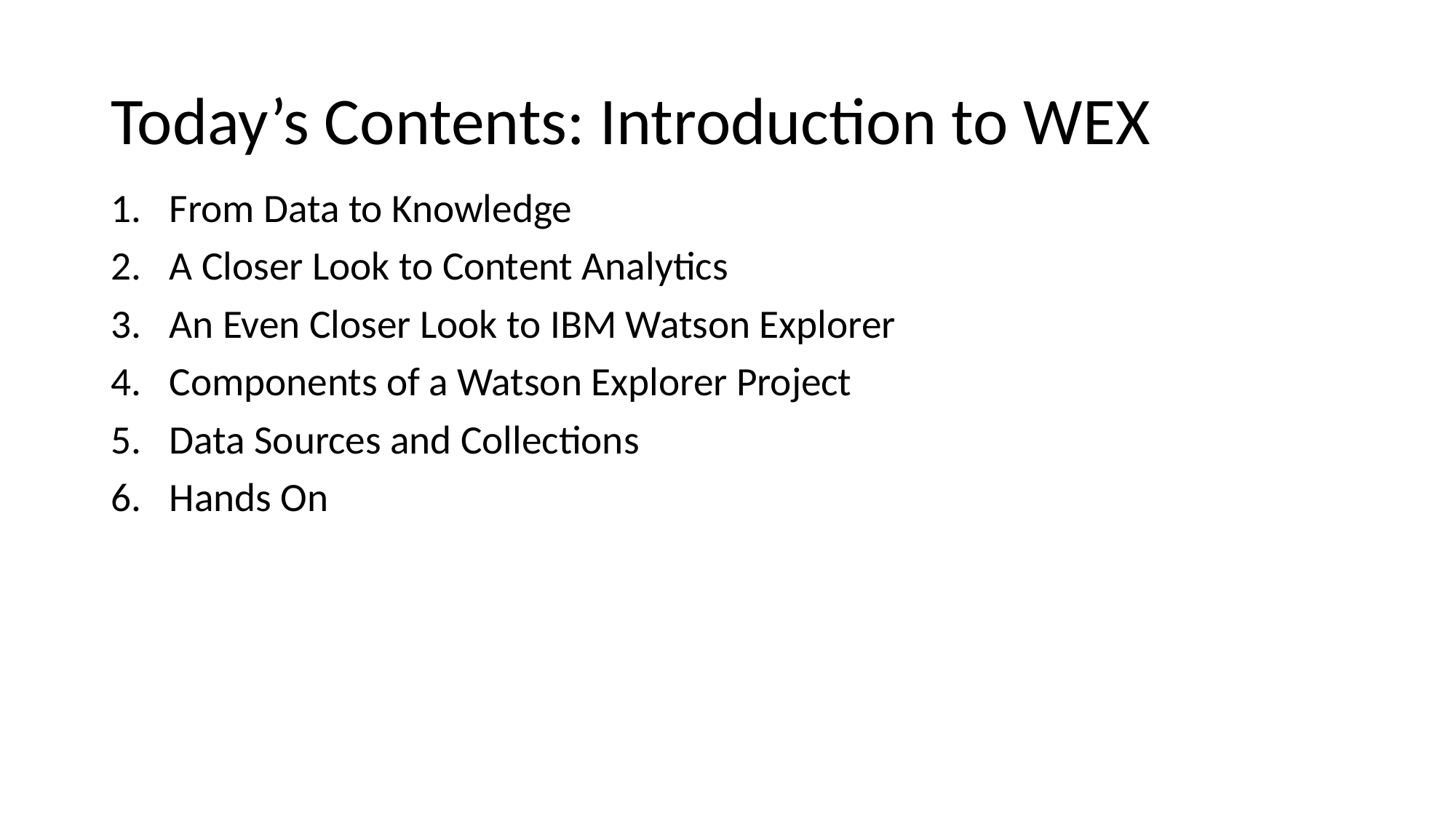

# Today’s Contents: Introduction to WEX
From Data to Knowledge
A Closer Look to Content Analytics
An Even Closer Look to IBM Watson Explorer
Components of a Watson Explorer Project
Data Sources and Collections
Hands On